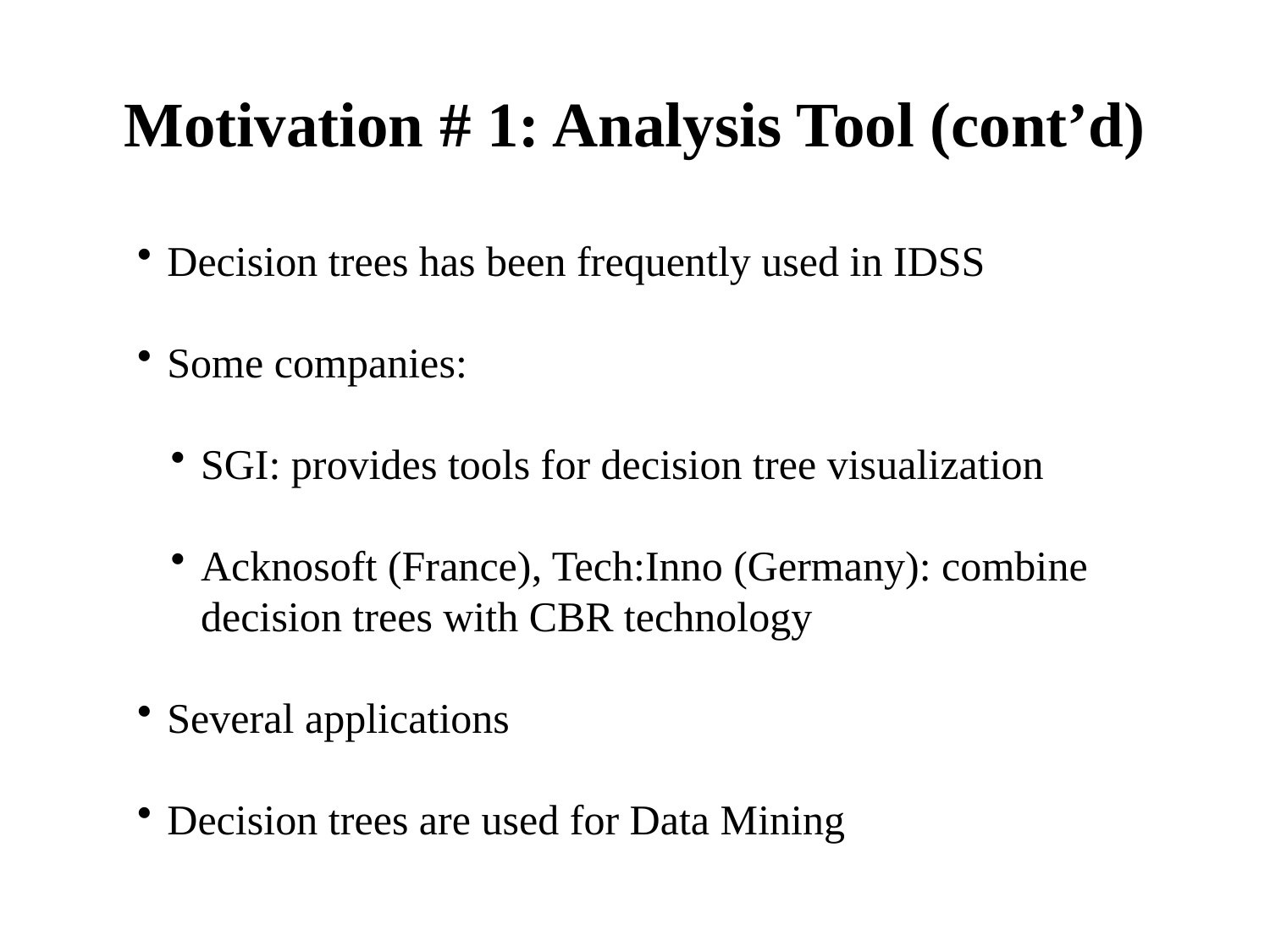

# Motivation # 1: Analysis Tool (cont’d)
Decision trees has been frequently used in IDSS

Some companies:

SGI: provides tools for decision tree visualization

Acknosoft (France), Tech:Inno (Germany): combine decision trees with CBR technology

Several applications

Decision trees are used for Data Mining